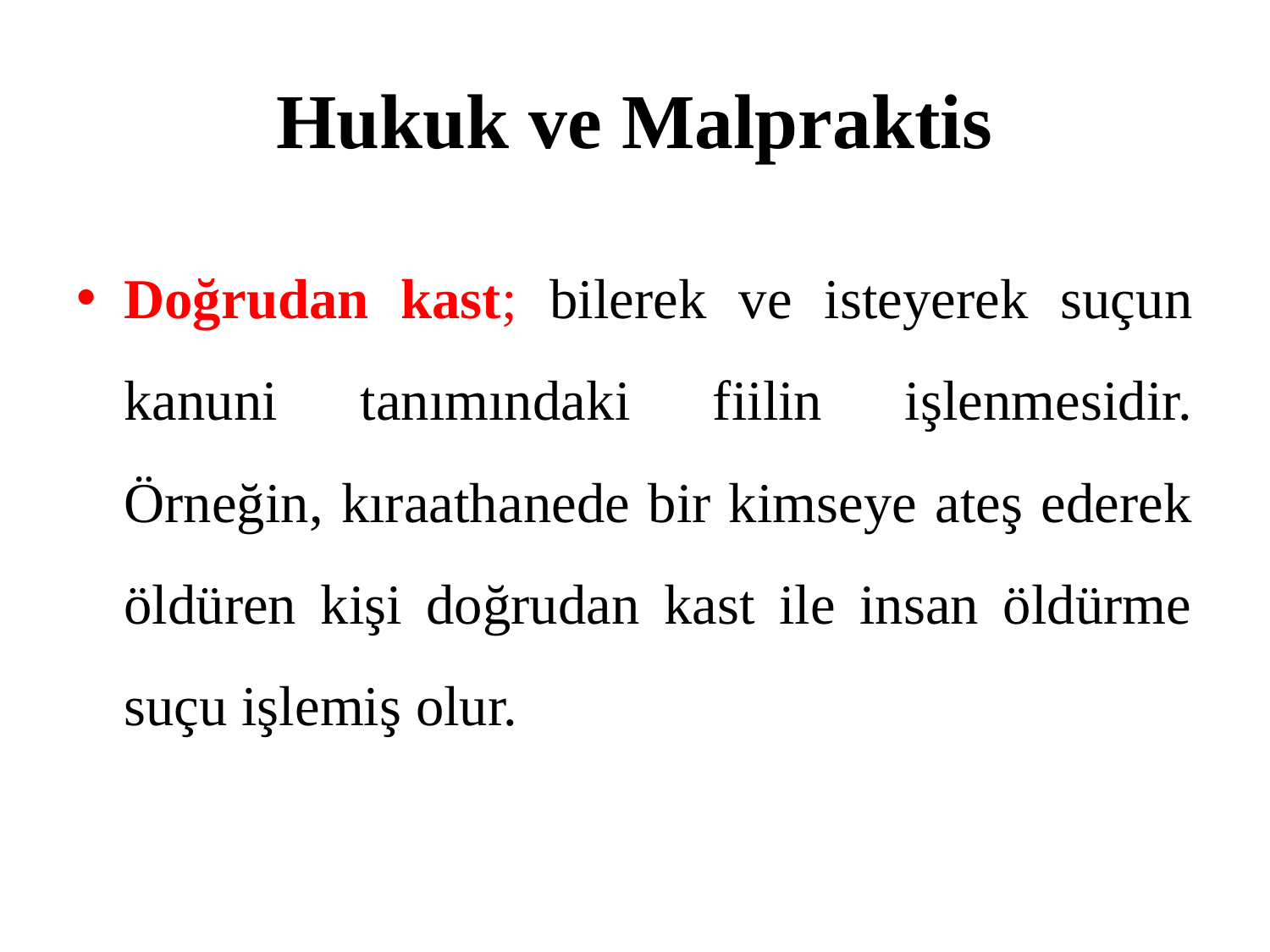

# Hukuk ve Malpraktis
Doğrudan kast; bilerek ve isteyerek suçun kanuni tanımındaki fiilin işlenmesidir. Örneğin, kıraathanede bir kimseye ateş ederek öldüren kişi doğrudan kast ile insan öldürme suçu işlemiş olur.